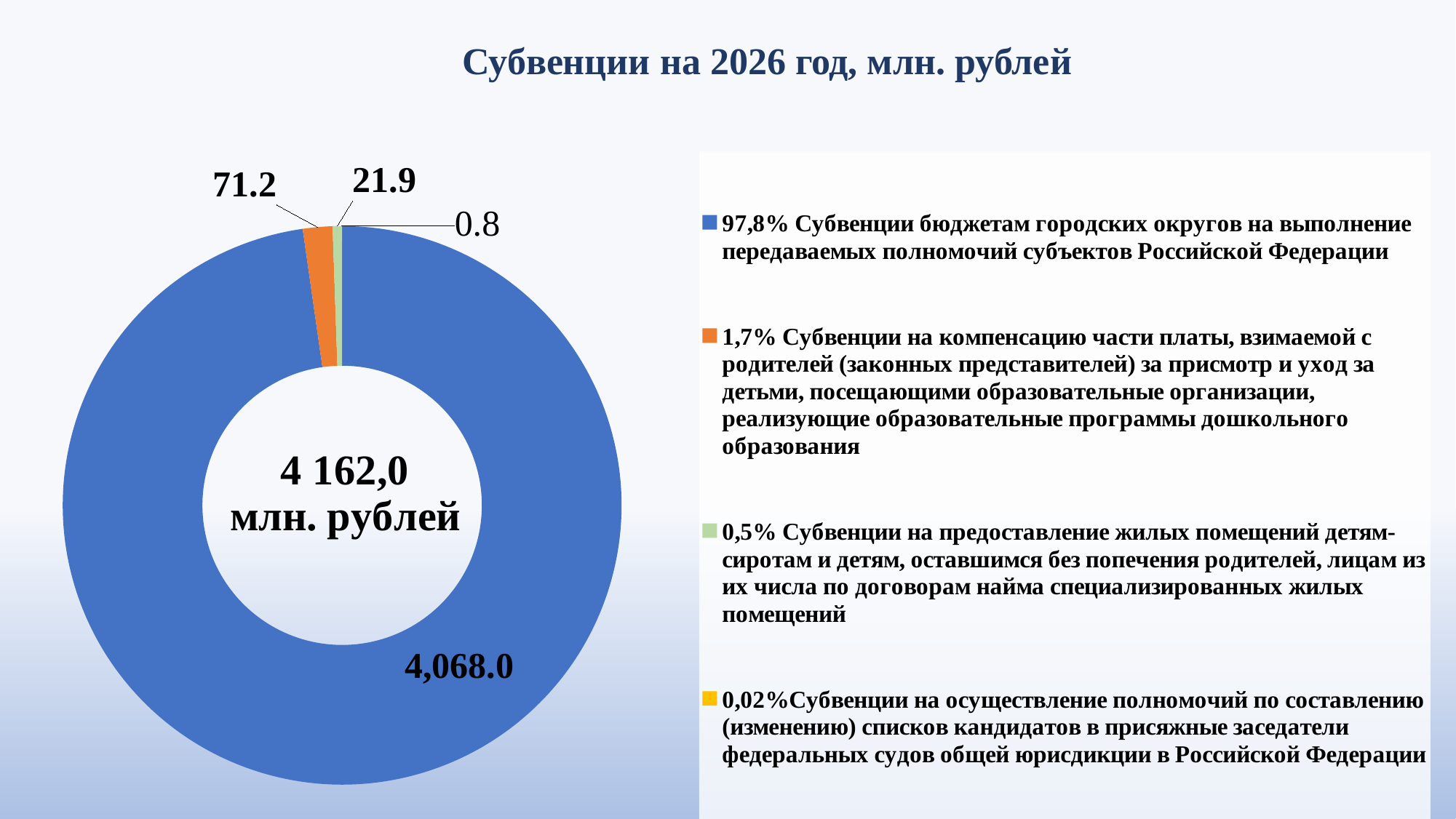

# Субвенции на 2026 год, млн. рублей

### Chart

| Category | Субвенции 2025 |
|---|---|
| 97,8% Субвенции бюджетам городских округов на выполнение передаваемых полномочий субъектов Российской Федерации | 4068.0 |
| 1,7% Субвенции на компенсацию части платы, взимаемой с родителей (законных представителей) за присмотр и уход за детьми, посещающими образовательные организации, реализующие образовательные программы дошкольного образования | 71.2 |
| 0,5% Субвенции на предоставление жилых помещений детям-сиротам и детям, оставшимся без попечения родителей, лицам из их числа по договорам найма специализированных жилых помещений | 21.9 |
| 0,02%Субвенции на осуществление полномочий по составлению (изменению) списков кандидатов в присяжные заседатели федеральных судов общей юрисдикции в Российской Федерации | 0.8 |